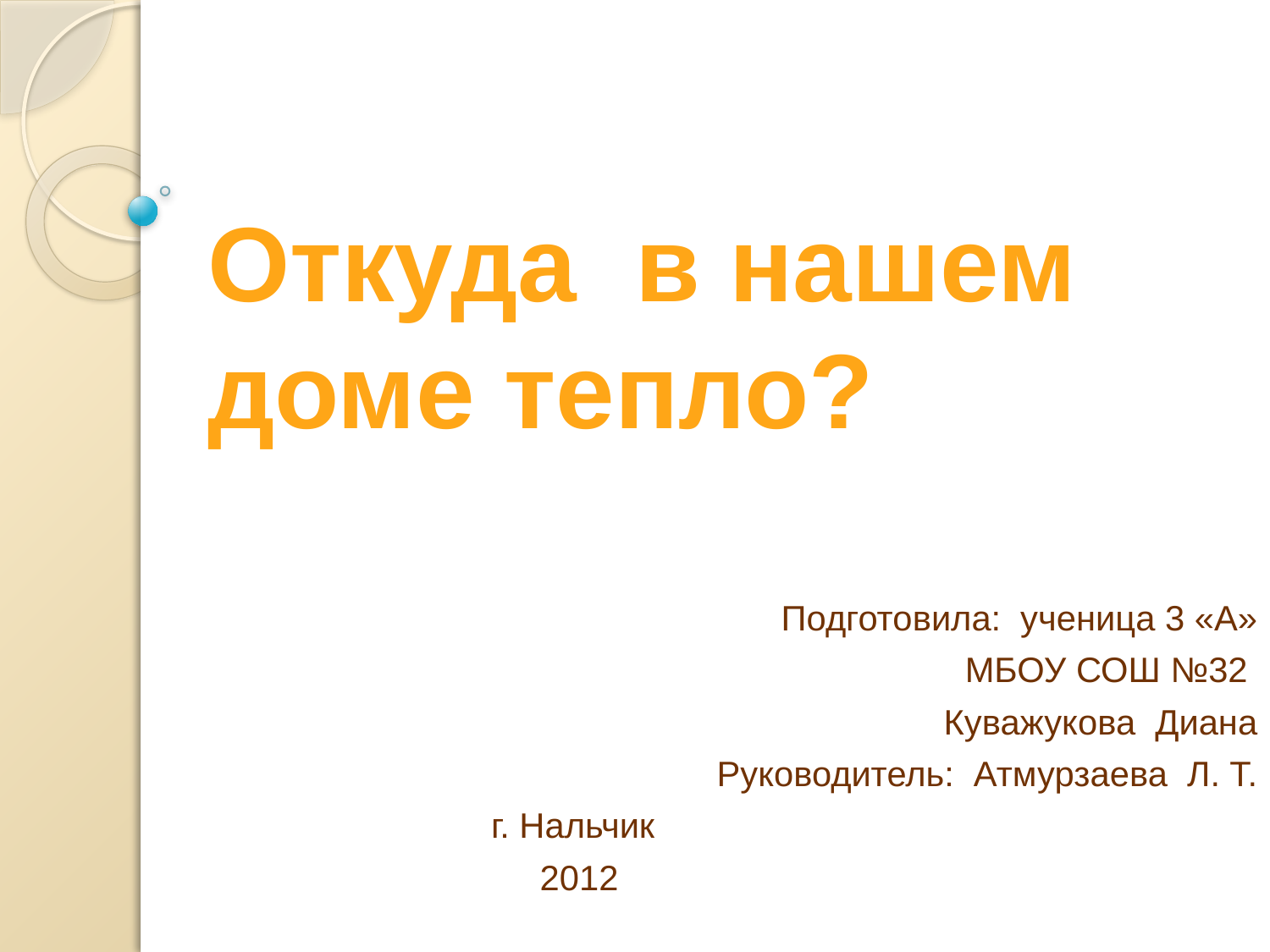

# Откуда  в нашем доме тепло?
Подготовила:  ученица 3 «А»
МБОУ СОШ №32
Куважукова  Диана
Руководитель:  Атмурзаева  Л. Т.
г. Нальчик
     2012